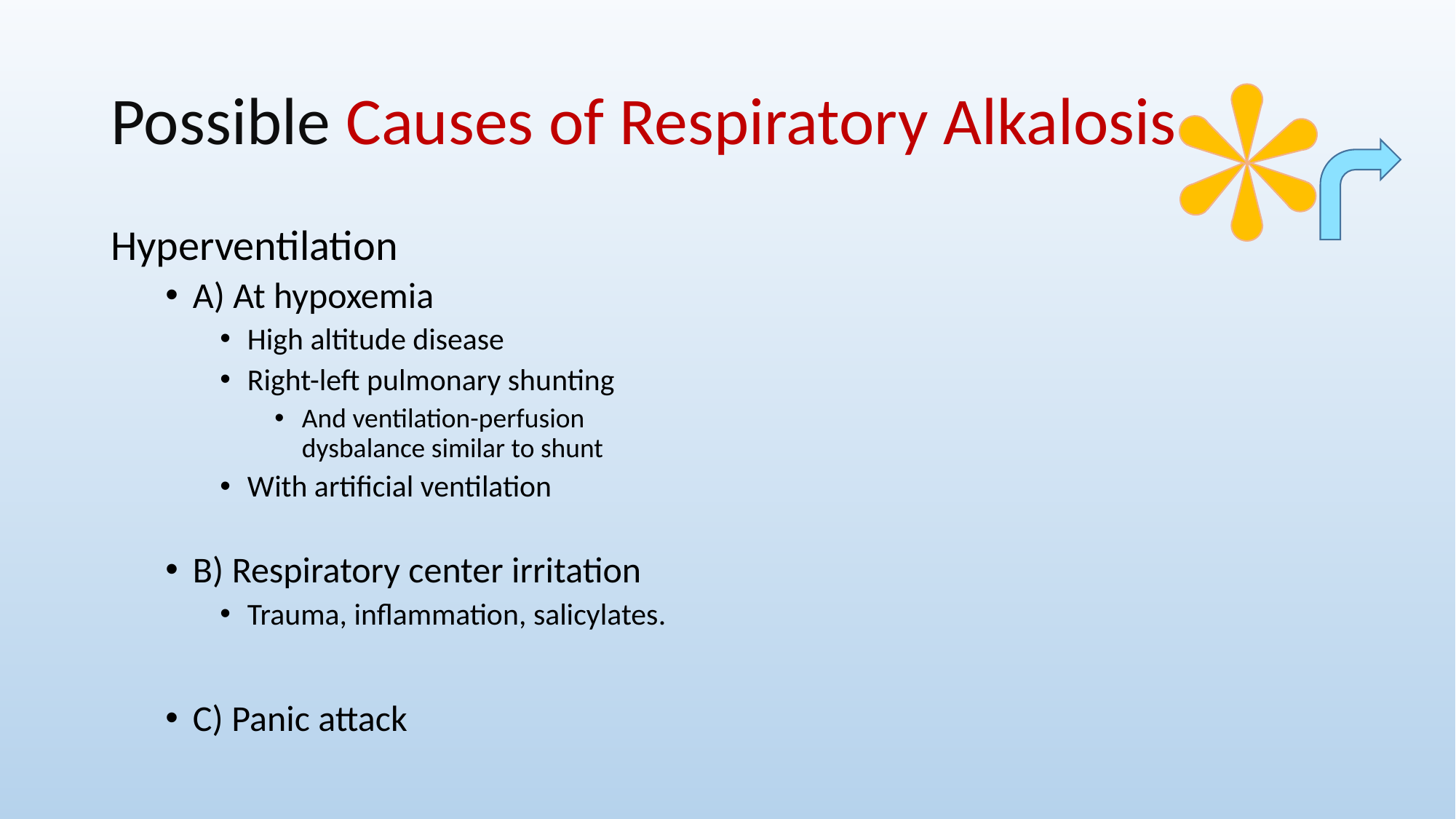

# Possible Causes of Respiratory Alkalosis

Hyperventilation
A) At hypoxemia
High altitude disease
Right-left pulmonary shunting
And ventilation-perfusion dysbalance similar to shunt
With artificial ventilation

B) Respiratory center irritation
Trauma, inflammation, salicylates.

C) Panic attack